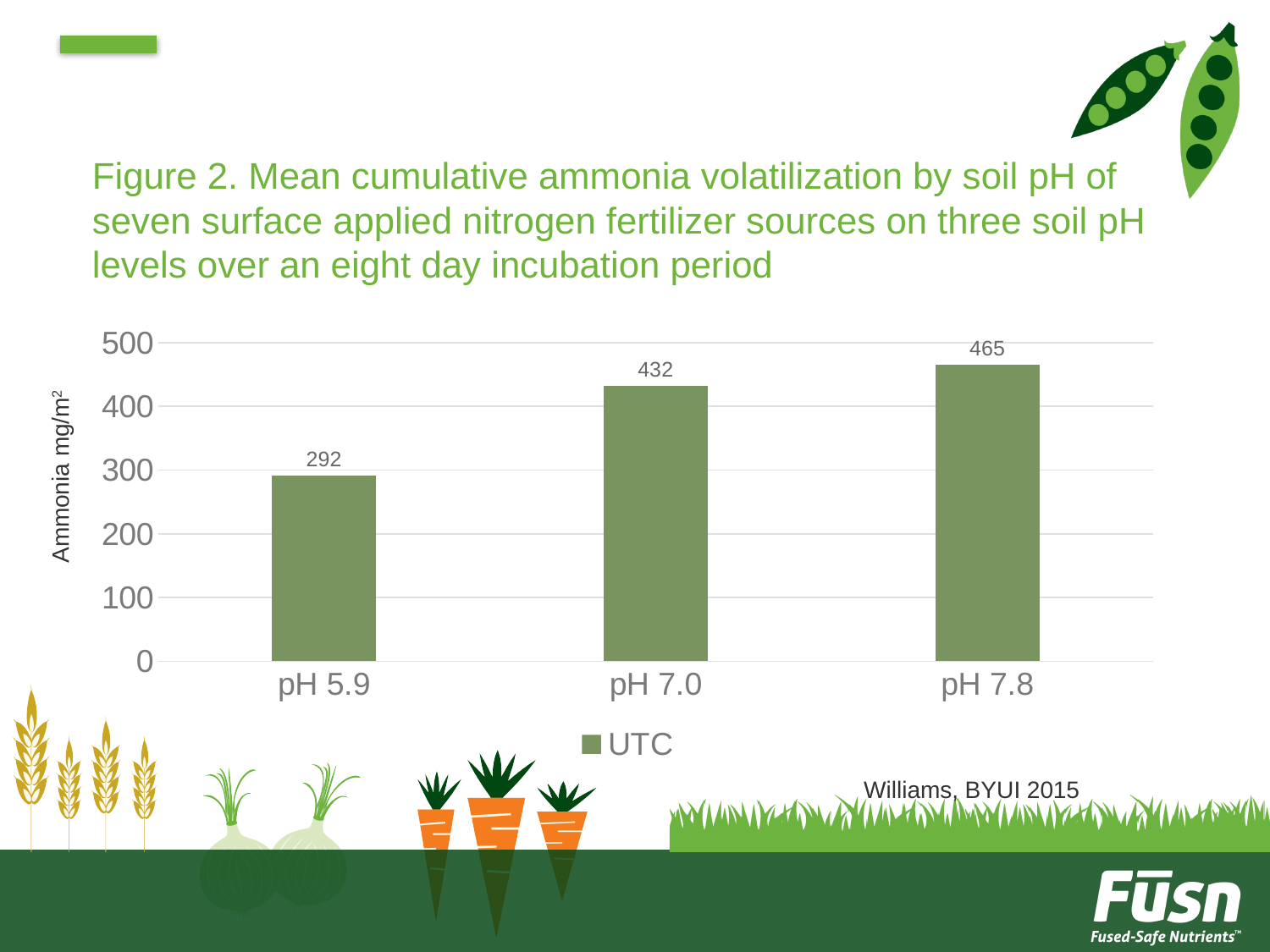

# Figure 2. Mean cumulative ammonia volatilization by soil pH of seven surface applied nitrogen fertilizer sources on three soil pH levels over an eight day incubation period

### Chart

| Category | UTC |
|---|---|
| pH 5.9 | 292.0 |
| pH 7.0 | 432.0 |
| pH 7.8 | 465.0 |
Ammonia mg/m2
Williams, BYUI 2015